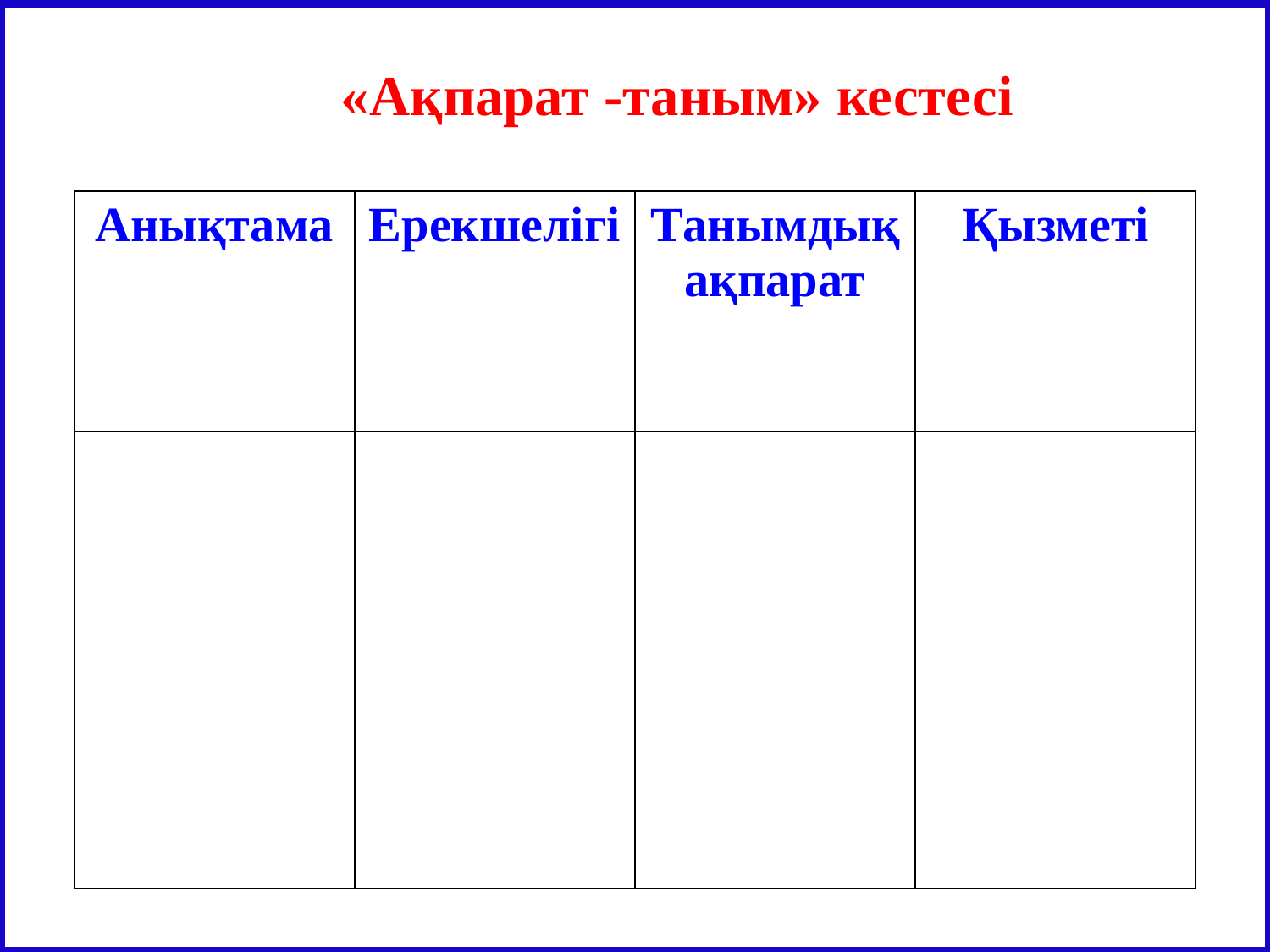

«Ақпарат -таным» кестесі
| Анықтама | Ерекшелігі | Танымдық ақпарат | Қызметі |
| --- | --- | --- | --- |
|  |  |  |  |